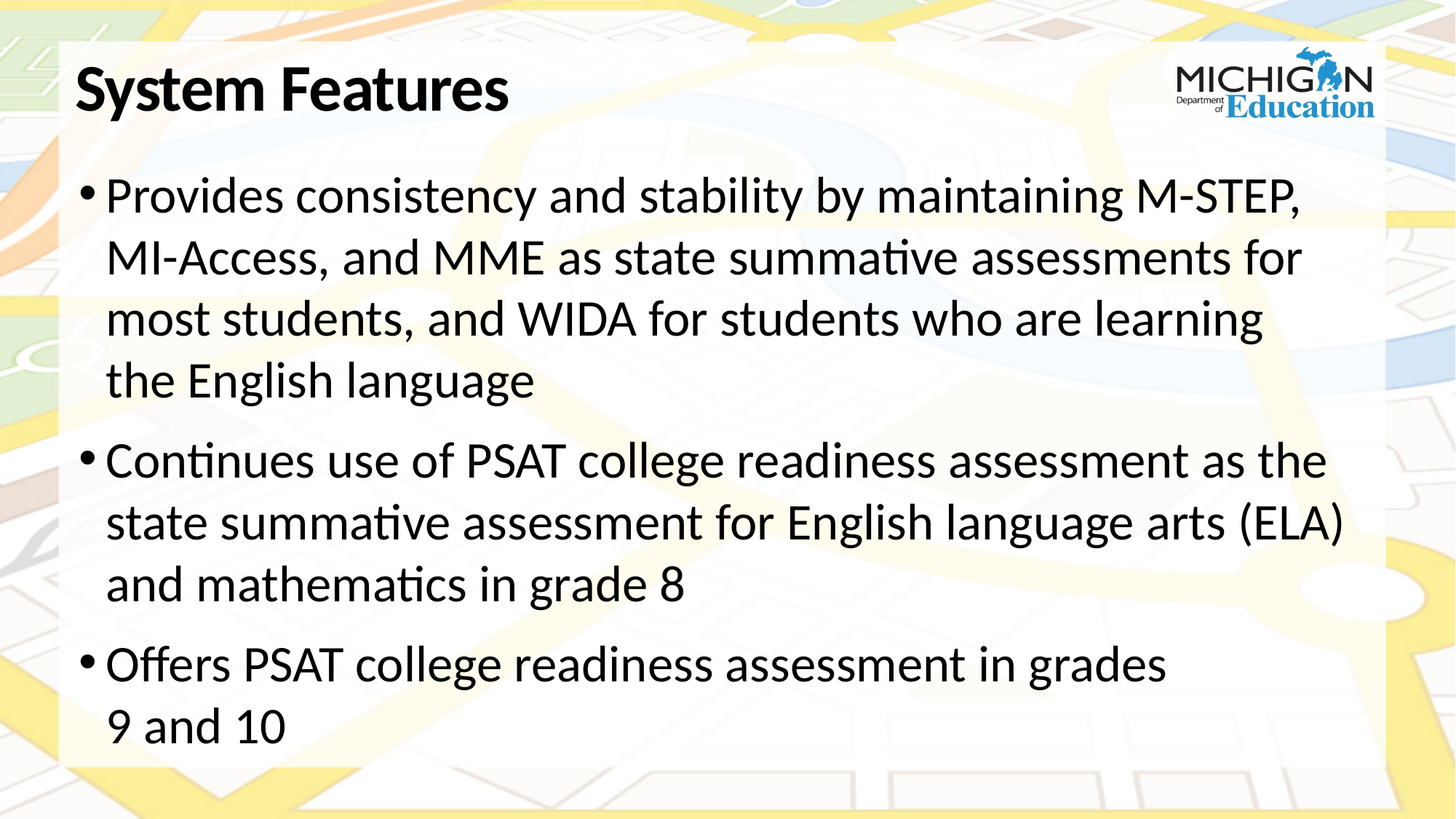

# System Features
Provides consistency and stability by maintaining M-STEP, MI-Access, and MME as state summative assessments for most students, and WIDA for students who are learning the English language
Continues use of PSAT college readiness assessment as the state summative assessment for English language arts (ELA) and mathematics in grade 8
Offers PSAT college readiness assessment in grades
9 and 10